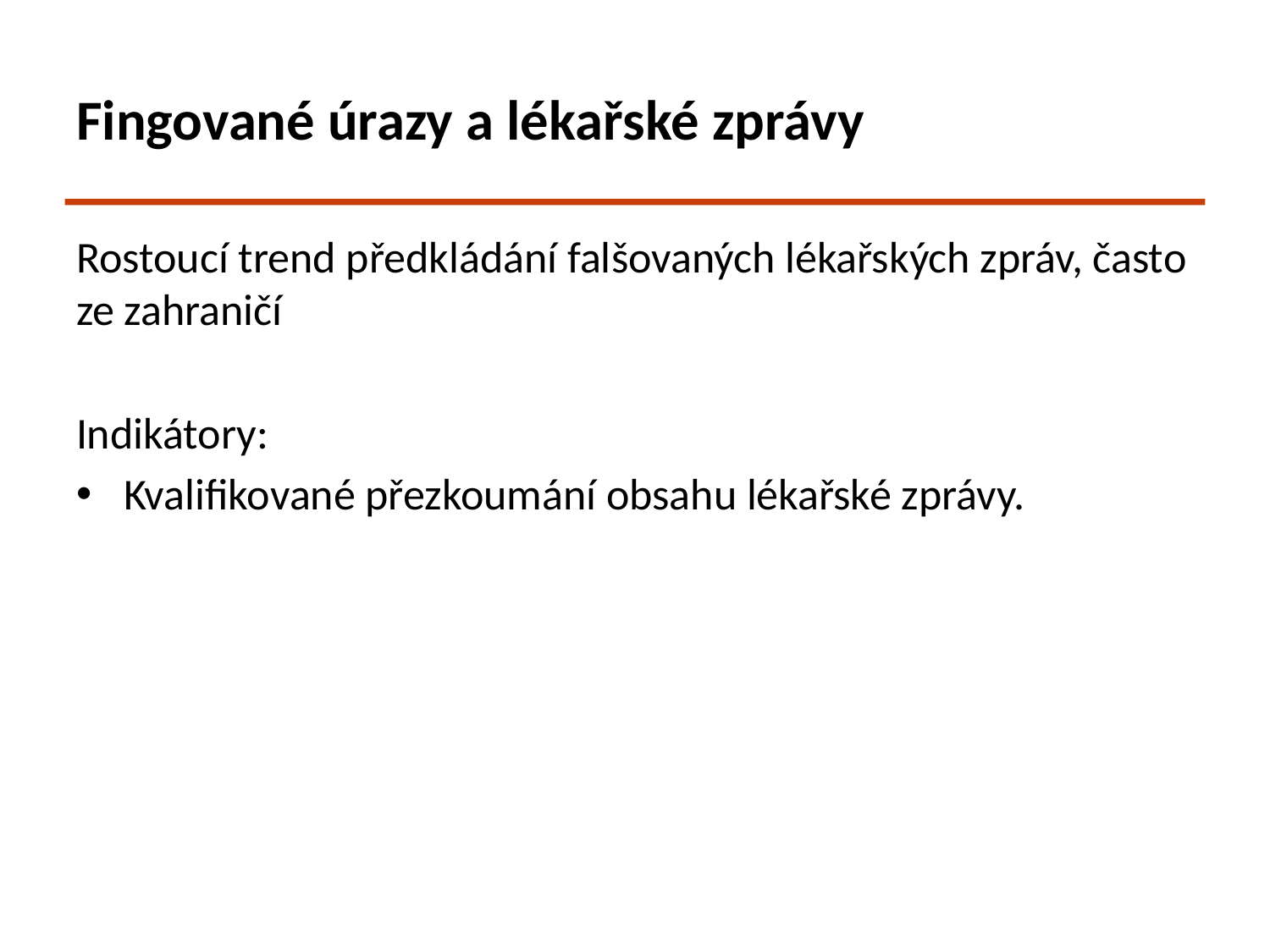

# Fingované úrazy a lékařské zprávy

Rostoucí trend předkládání falšovaných lékařských zpráv, často ze zahraničí

Indikátory:
Kvalifikované přezkoumání obsahu lékařské zprávy.